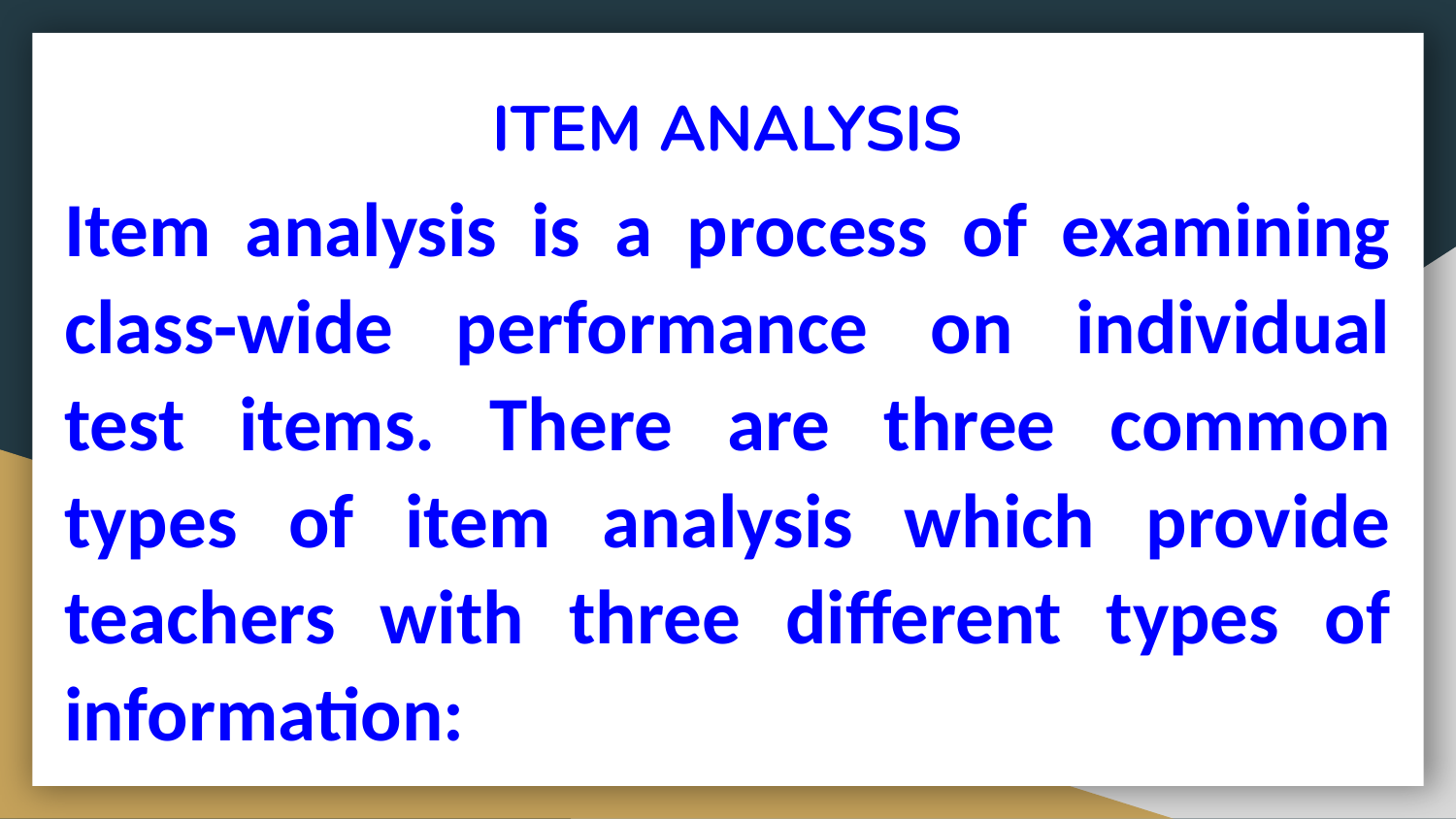

# ITEM ANALYSIS
Item analysis is a process of examining class-wide performance on individual test items. There are three common types of item analysis which provide teachers with three different types of information: